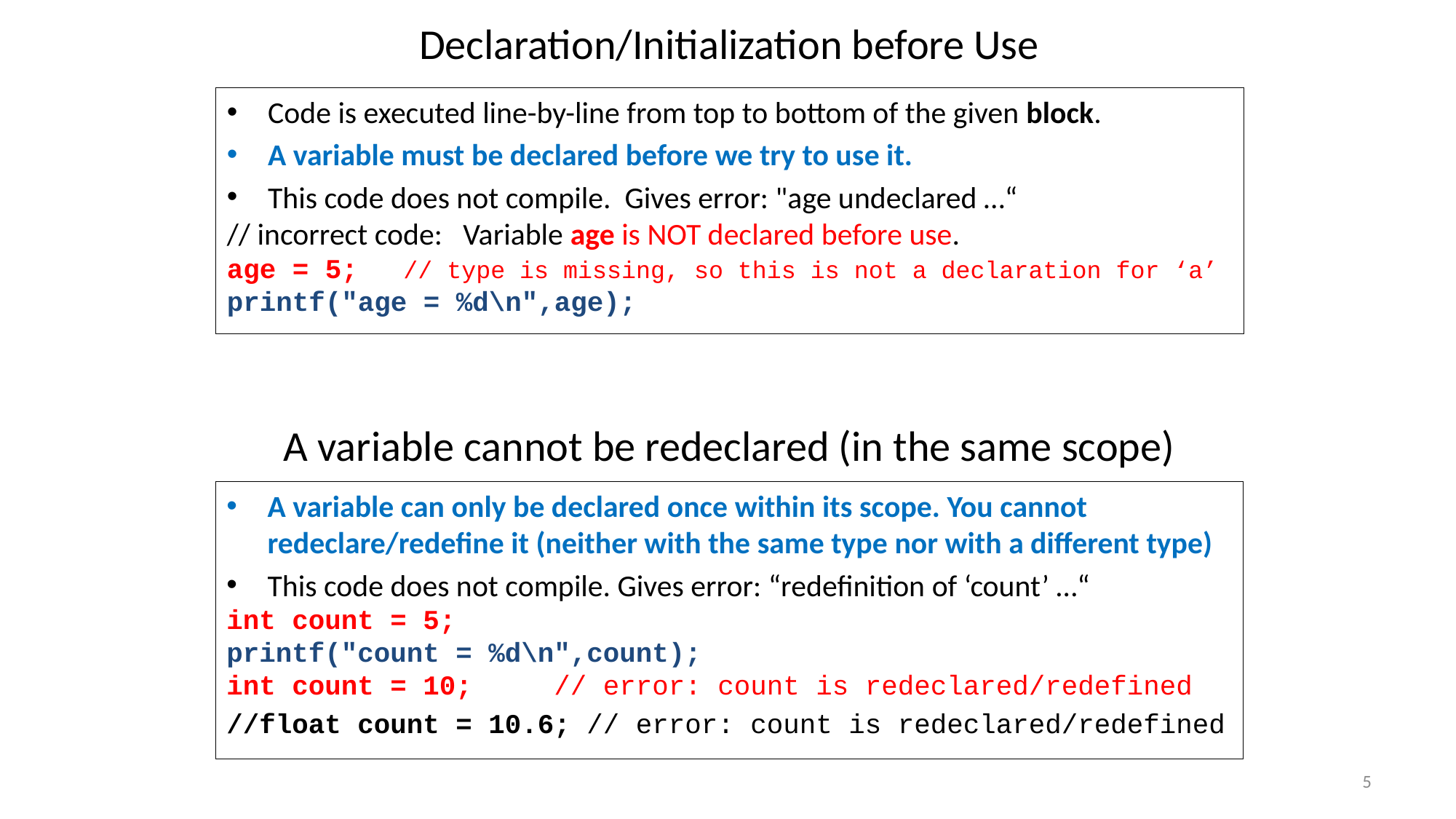

# Declaration/Initialization before Use
Code is executed line-by-line from top to bottom of the given block.
A variable must be declared before we try to use it.
This code does not compile.  Gives error: "age undeclared …“
// incorrect code:   Variable age is NOT declared before use.
age = 5;   // type is missing, so this is not a declaration for ‘a’
printf("age = %d\n",age);
A variable cannot be redeclared (in the same scope)
A variable can only be declared once within its scope. You cannot redeclare/redefine it (neither with the same type nor with a different type)
This code does not compile. Gives error: “redefinition of ‘count’ …“
int count = 5;
printf("count = %d\n",count);
int count = 10;     // error: count is redeclared/redefined
//float count = 10.6; // error: count is redeclared/redefined

5